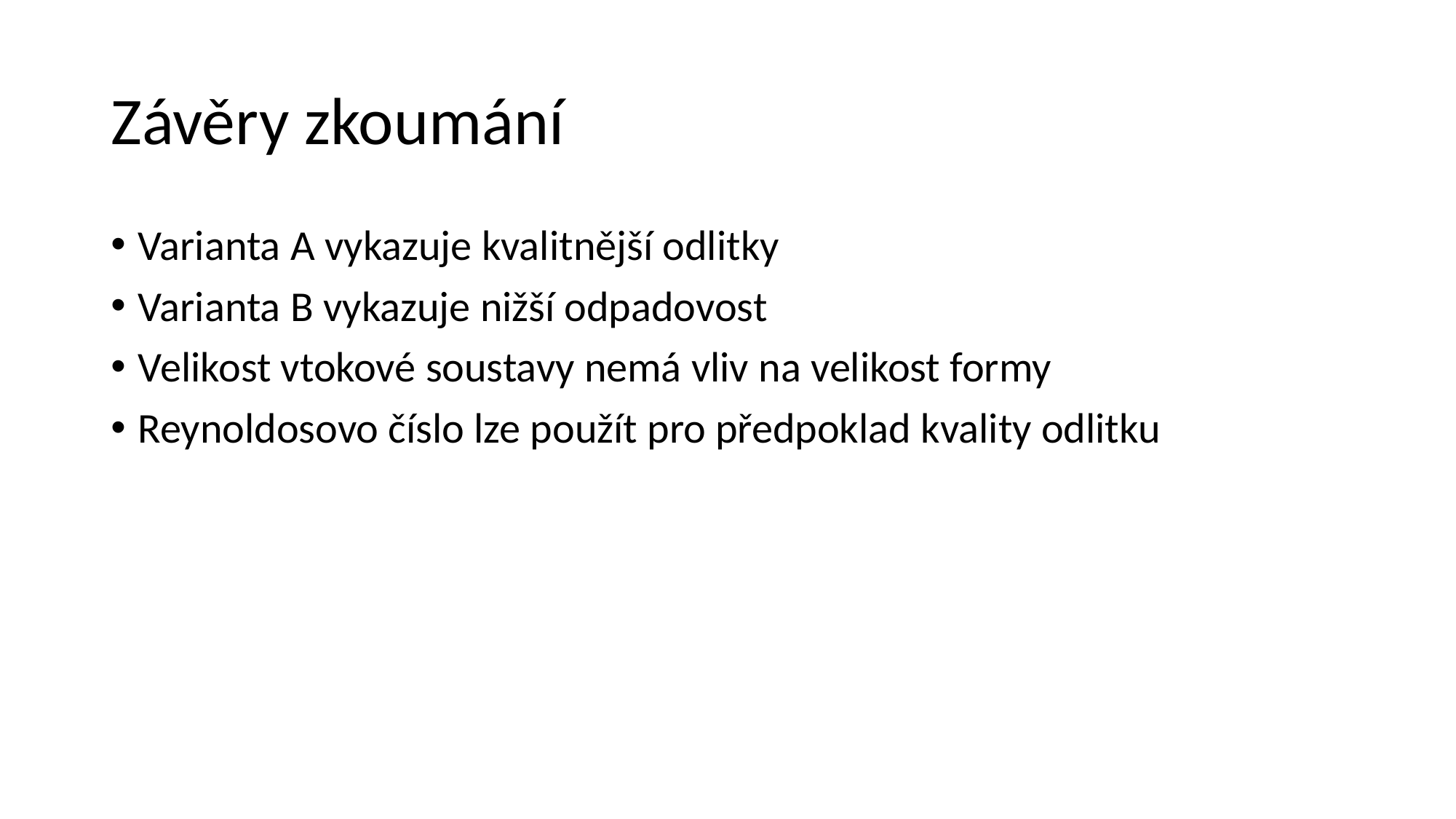

# Závěry zkoumání
Varianta A vykazuje kvalitnější odlitky
Varianta B vykazuje nižší odpadovost
Velikost vtokové soustavy nemá vliv na velikost formy
Reynoldosovo číslo lze použít pro předpoklad kvality odlitku